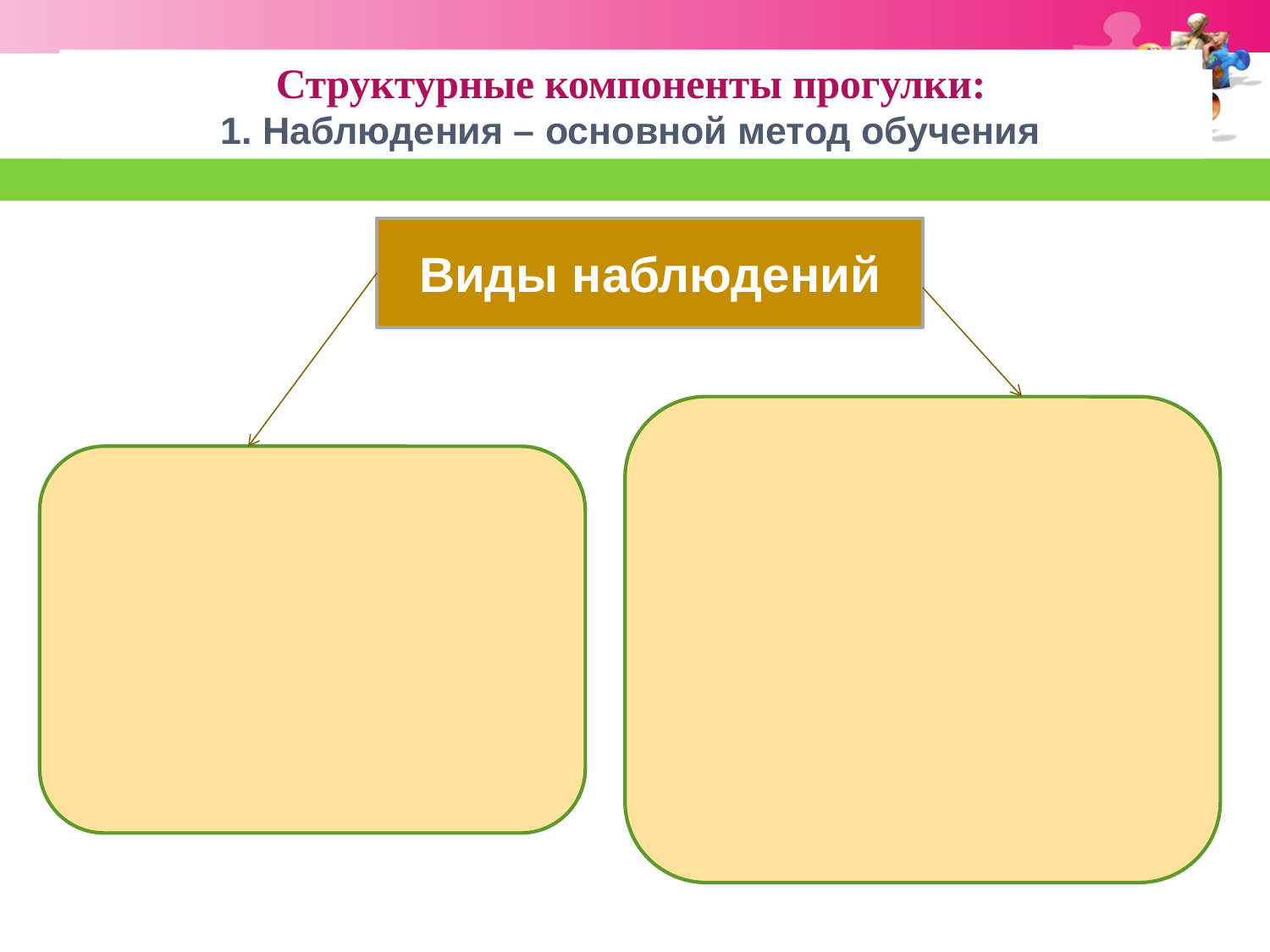

Структурные компоненты прогулки:
1. Наблюдения – основной метод обучения
# 1. Наблюдения – основной метод обучения
Виды наблюдений